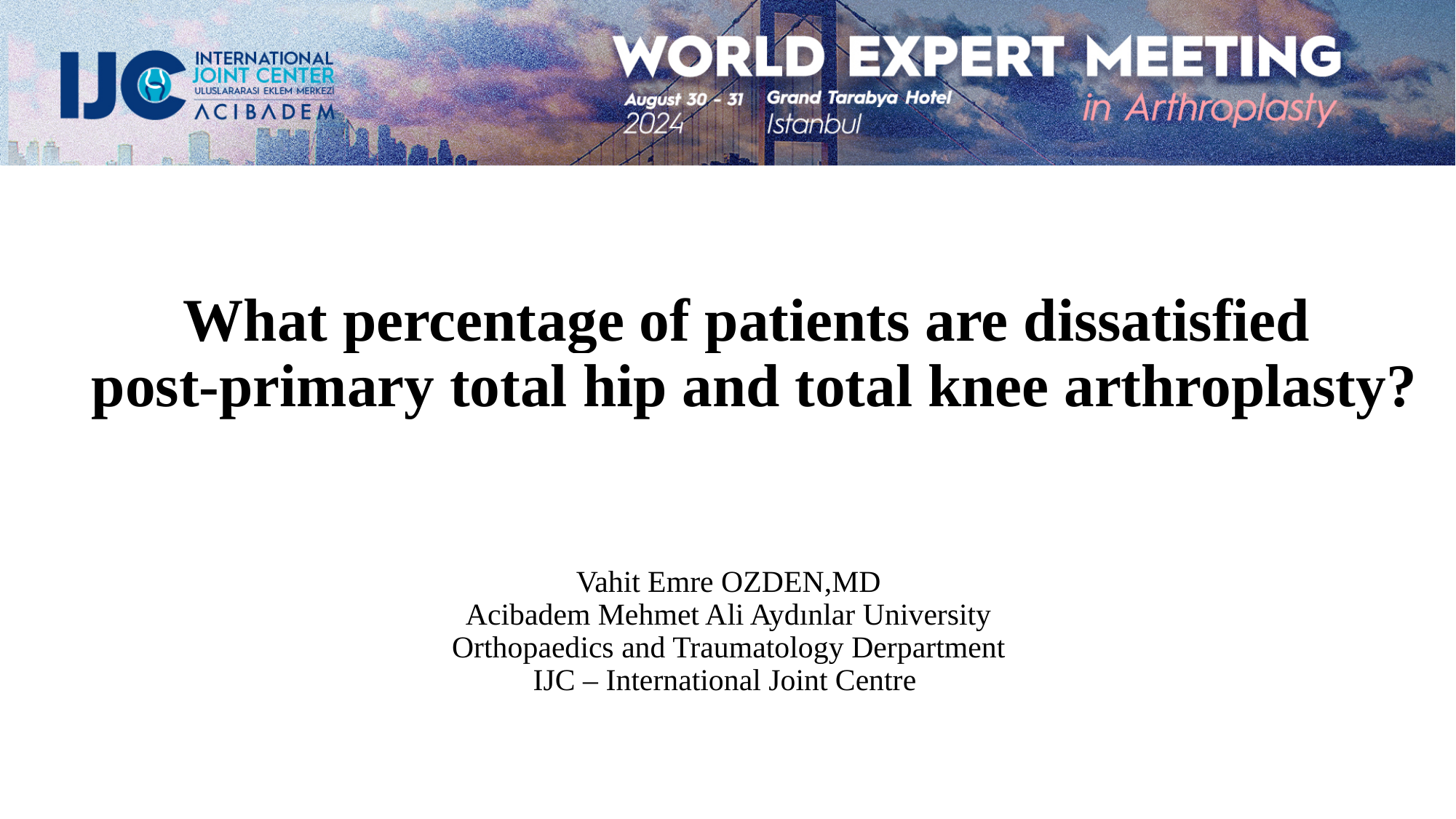

What percentage of patients are dissatisfied
post-primary total hip and total knee arthroplasty?

Vahit Emre OZDEN,MD
Acibadem Mehmet Ali Aydınlar University
Orthopaedics and Traumatology Derpartment
IJC – International Joint Centre